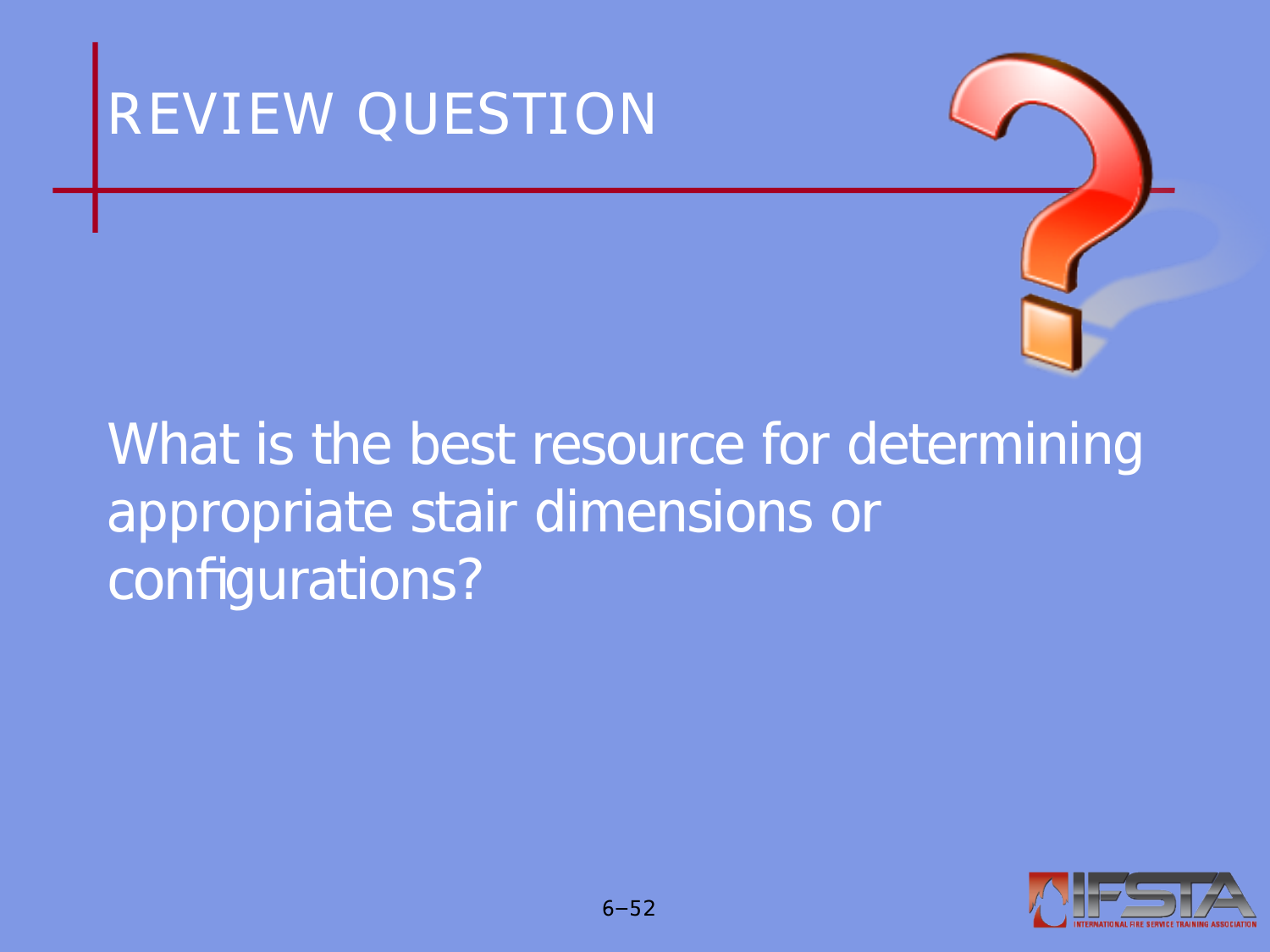

# REVIEW QUESTION

What is the best resource for determining appropriate stair dimensions or configurations?
6–52